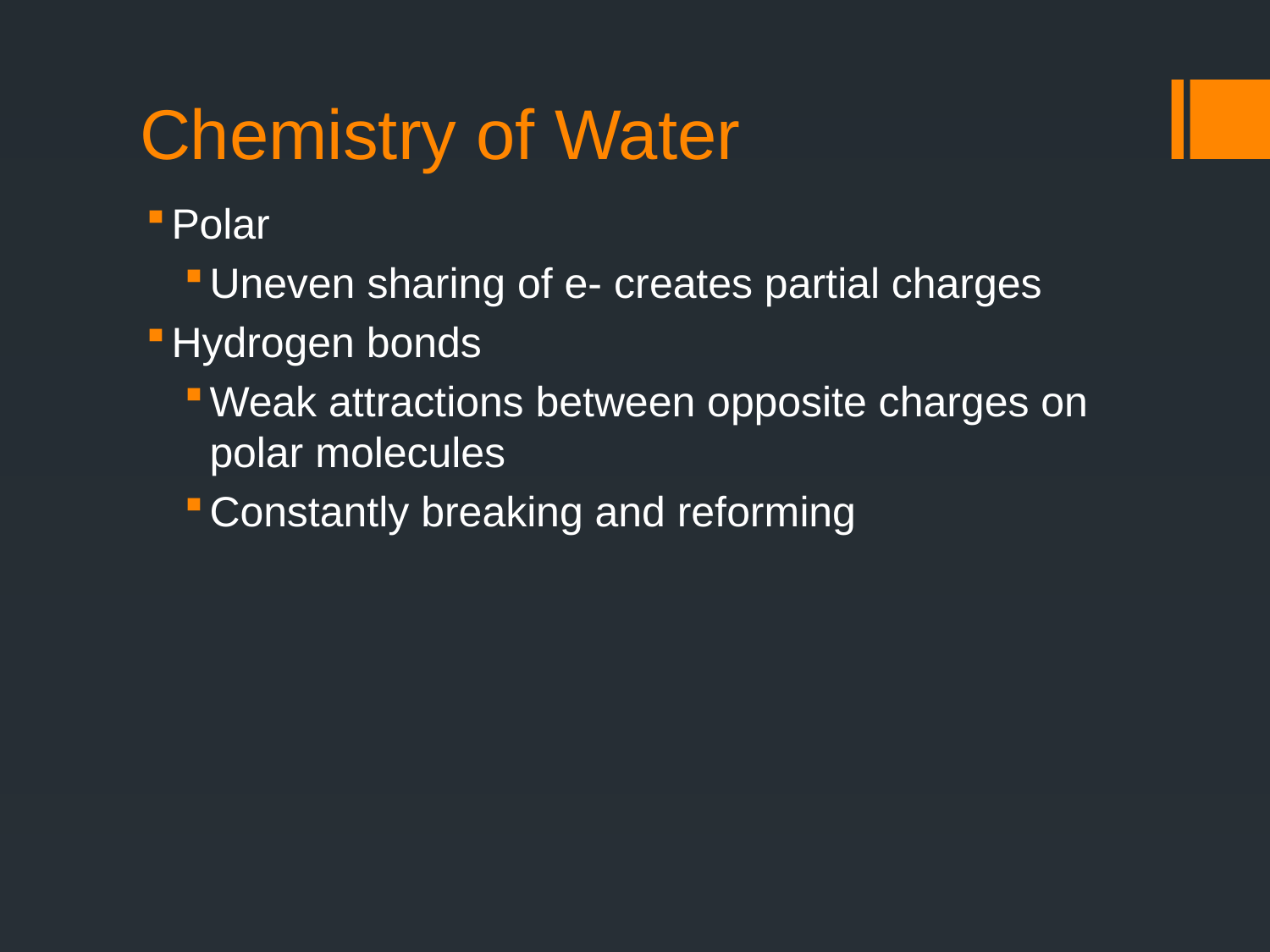

# Chemistry of Water
Polar
Uneven sharing of e- creates partial charges
Hydrogen bonds
Weak attractions between opposite charges on polar molecules
Constantly breaking and reforming